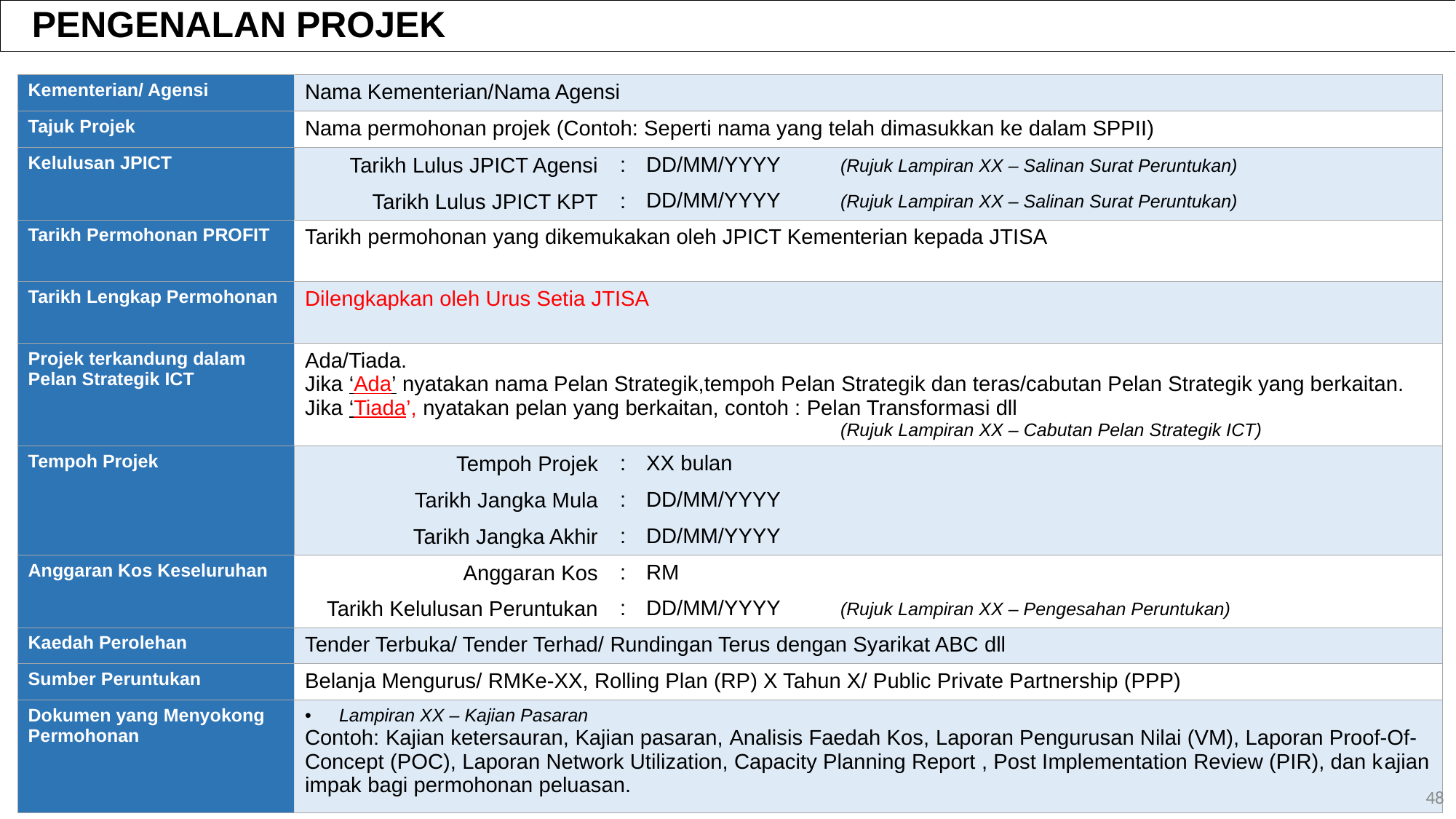

PENGENALAN PROJEK
| Kementerian/ Agensi | Nama Kementerian/Nama Agensi |  |  |
| --- | --- | --- | --- |
| Tajuk Projek | Nama permohonan projek (Contoh: Seperti nama yang telah dimasukkan ke dalam SPPII) |  |  |
| Kelulusan JPICT | Tarikh Lulus JPICT Agensi | : | DD/MM/YYYY (Rujuk Lampiran XX – Salinan Surat Peruntukan) |
|  | Tarikh Lulus JPICT KPT | : | DD/MM/YYYY (Rujuk Lampiran XX – Salinan Surat Peruntukan) |
| Tarikh Permohonan PROFIT | Tarikh permohonan yang dikemukakan oleh JPICT Kementerian kepada JTISA |  |  |
| Tarikh Lengkap Permohonan | Dilengkapkan oleh Urus Setia JTISA |  |  |
| Projek terkandung dalam Pelan Strategik ICT | Ada/Tiada. Jika ‘Ada’ nyatakan nama Pelan Strategik,tempoh Pelan Strategik dan teras/cabutan Pelan Strategik yang berkaitan. Jika ‘Tiada’, nyatakan pelan yang berkaitan, contoh : Pelan Transformasi dll (Rujuk Lampiran XX – Cabutan Pelan Strategik ICT) |  |  |
| Tempoh Projek | Tempoh Projek | : | XX bulan |
|  | Tarikh Jangka Mula | : | DD/MM/YYYY |
|  | Tarikh Jangka Akhir | : | DD/MM/YYYY |
| Anggaran Kos Keseluruhan | Anggaran Kos | : | RM |
|  | Tarikh Kelulusan Peruntukan | : | DD/MM/YYYY (Rujuk Lampiran XX – Pengesahan Peruntukan) |
| Kaedah Perolehan | Tender Terbuka/ Tender Terhad/ Rundingan Terus dengan Syarikat ABC dll |  |  |
| Sumber Peruntukan | Belanja Mengurus/ RMKe-XX, Rolling Plan (RP) X Tahun X/ Public Private Partnership (PPP) |  |  |
| Dokumen yang Menyokong Permohonan | Lampiran XX – Kajian Pasaran Contoh: Kajian ketersauran, Kajian pasaran, Analisis Faedah Kos, Laporan Pengurusan Nilai (VM), Laporan Proof-Of-Concept (POC), Laporan Network Utilization, Capacity Planning Report , Post Implementation Review (PIR), dan kajian impak bagi permohonan peluasan. |  |  |
48